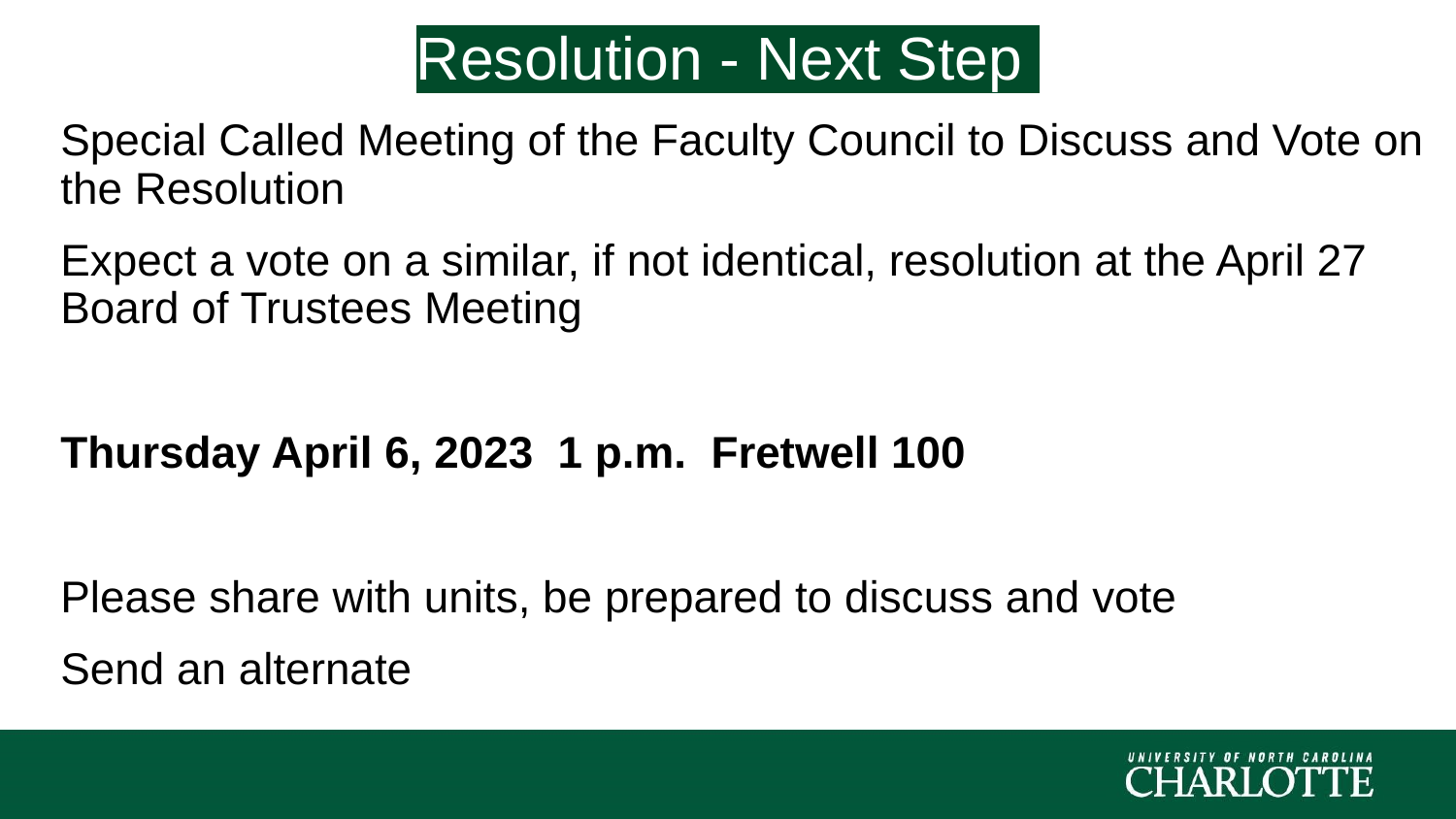

# Resolution - Next Step
Special Called Meeting of the Faculty Council to Discuss and Vote on the Resolution
Expect a vote on a similar, if not identical, resolution at the April 27 Board of Trustees Meeting

Thursday April 6, 2023  1 p.m.  Fretwell 100

Please share with units, be prepared to discuss and vote
Send an alternate